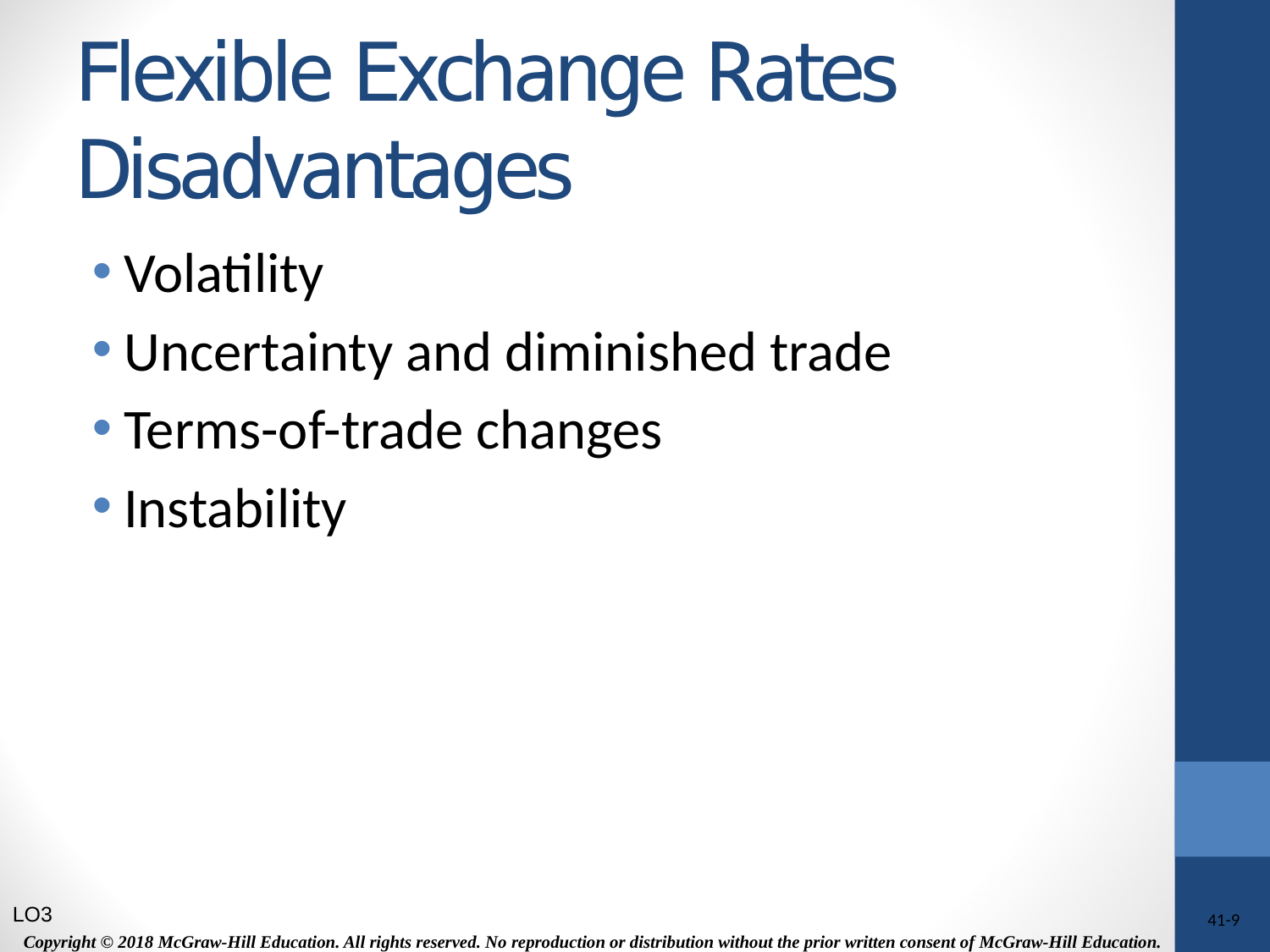

# Flexible Exchange Rates Disadvantages
Volatility
Uncertainty and diminished trade
Terms-of-trade changes
Instability
LO3